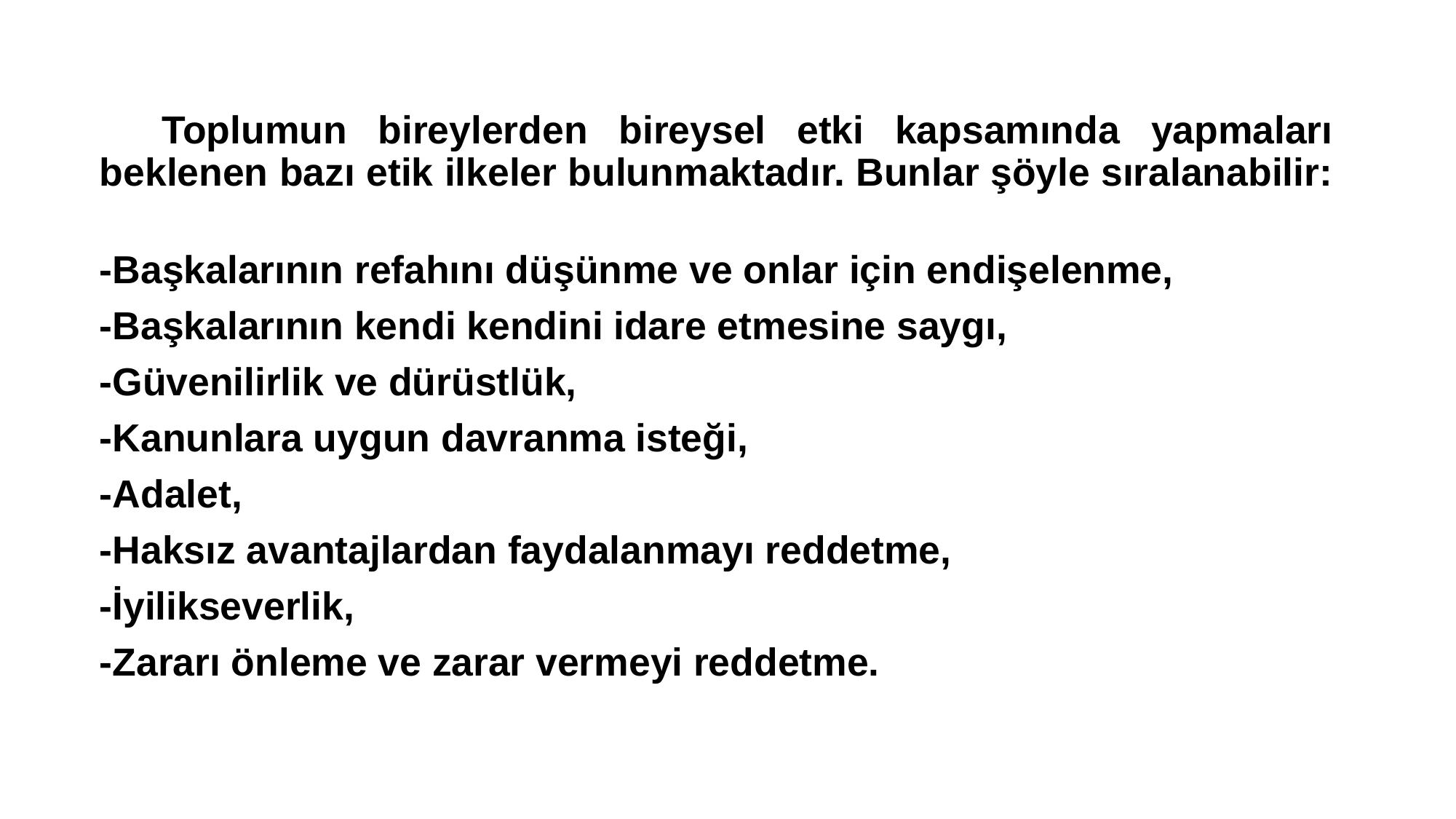

Toplumun bireylerden bireysel etki kapsamında yapmaları beklenen bazı etik ilkeler bulunmaktadır. Bunlar şöyle sıralanabilir:
-Başkalarının refahını düşünme ve onlar için endişelenme,
-Başkalarının kendi kendini idare etmesine saygı,
-Güvenilirlik ve dürüstlük,
-Kanunlara uygun davranma isteği,
-Adalet,
-Haksız avantajlardan faydalanmayı reddetme,
-İyilikseverlik,
-Zararı önleme ve zarar vermeyi reddetme.